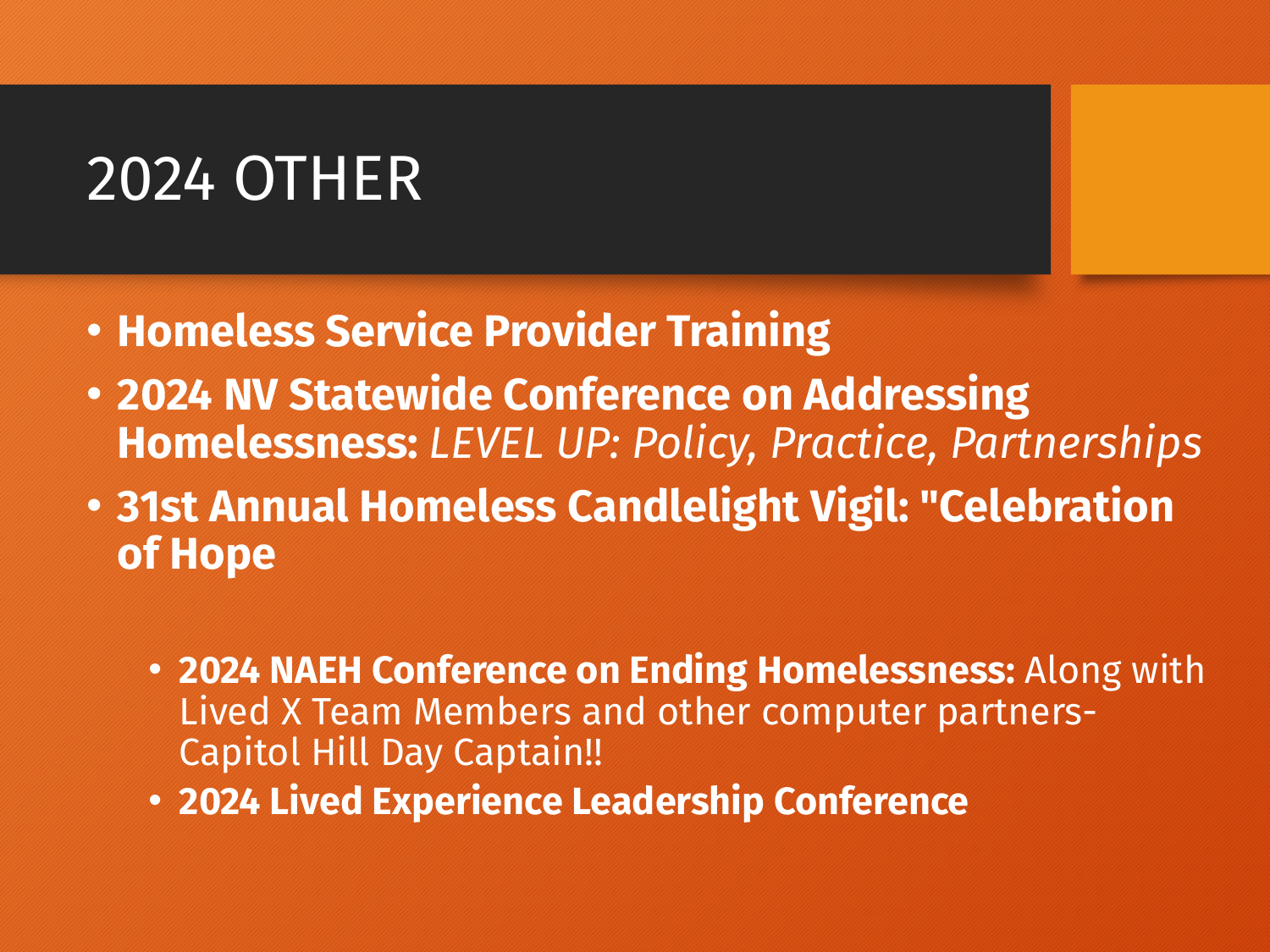

# 2024 OTHER
Homeless Service Provider Training
2024 NV Statewide Conference on Addressing Homelessness: LEVEL UP: Policy, Practice, Partnerships
31st Annual Homeless Candlelight Vigil: "Celebration of Hope

2024 NAEH Conference on Ending Homelessness: Along with Lived X Team Members and other computer partners- Capitol Hill Day Captain!!
2024 Lived Experience Leadership Conference